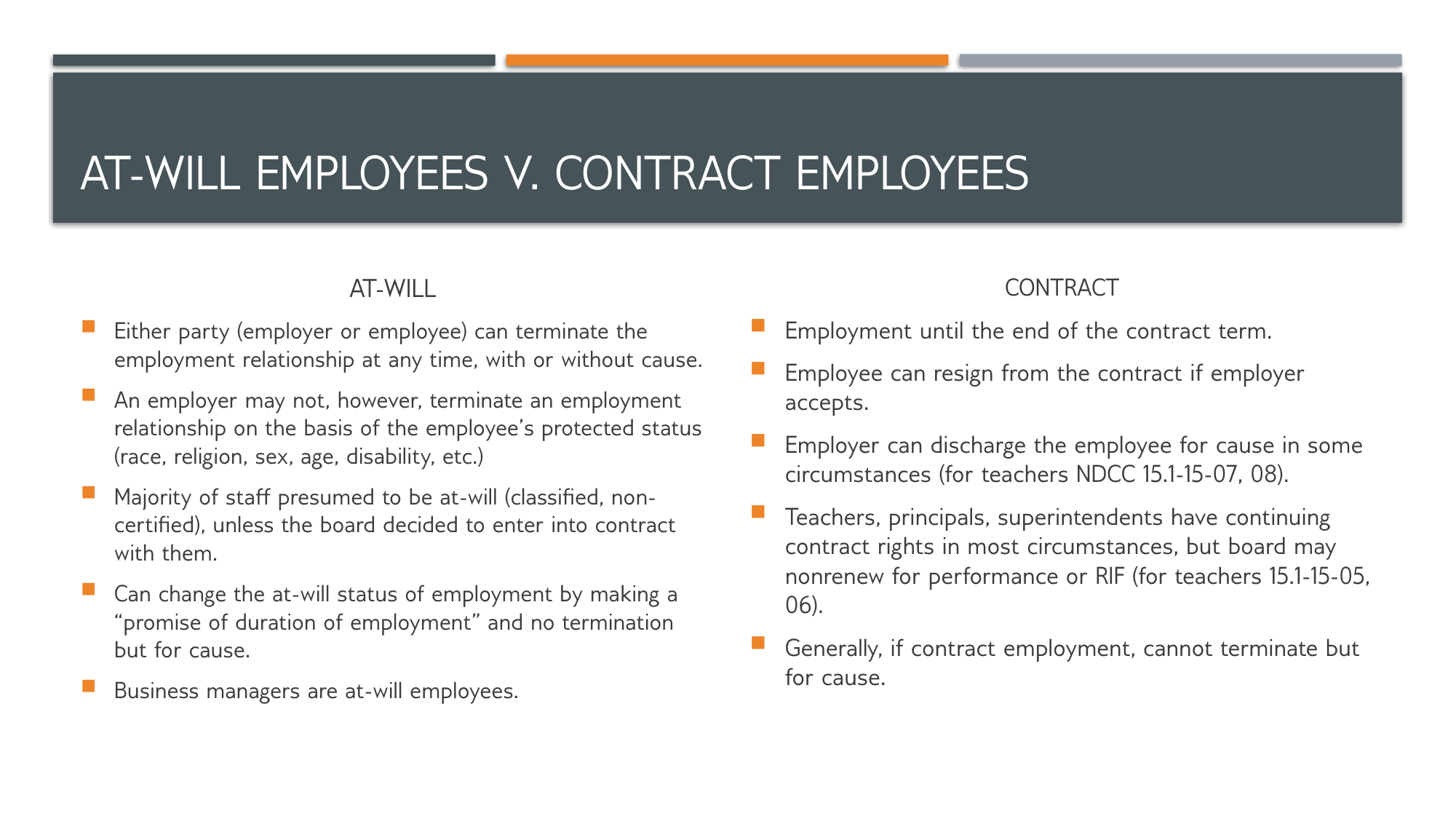

# At-will employees v. contract employees
CONTRACT
Employment until the end of the contract term.
Employee can resign from the contract if employer accepts.
Employer can discharge the employee for cause in some circumstances (for teachers NDCC 15.1-15-07, 08).
Teachers, principals, superintendents have continuing contract rights in most circumstances, but board may nonrenew for performance or RIF (for teachers 15.1-15-05, 06).
Generally, if contract employment, cannot terminate but for cause.
AT-WILL
Either party (employer or employee) can terminate the employment relationship at any time, with or without cause.
An employer may not, however, terminate an employment relationship on the basis of the employee’s protected status (race, religion, sex, age, disability, etc.)
Majority of staff presumed to be at-will (classified, non-certified), unless the board decided to enter into contract with them.
Can change the at-will status of employment by making a “promise of duration of employment” and no termination but for cause.
Business managers are at-will employees.